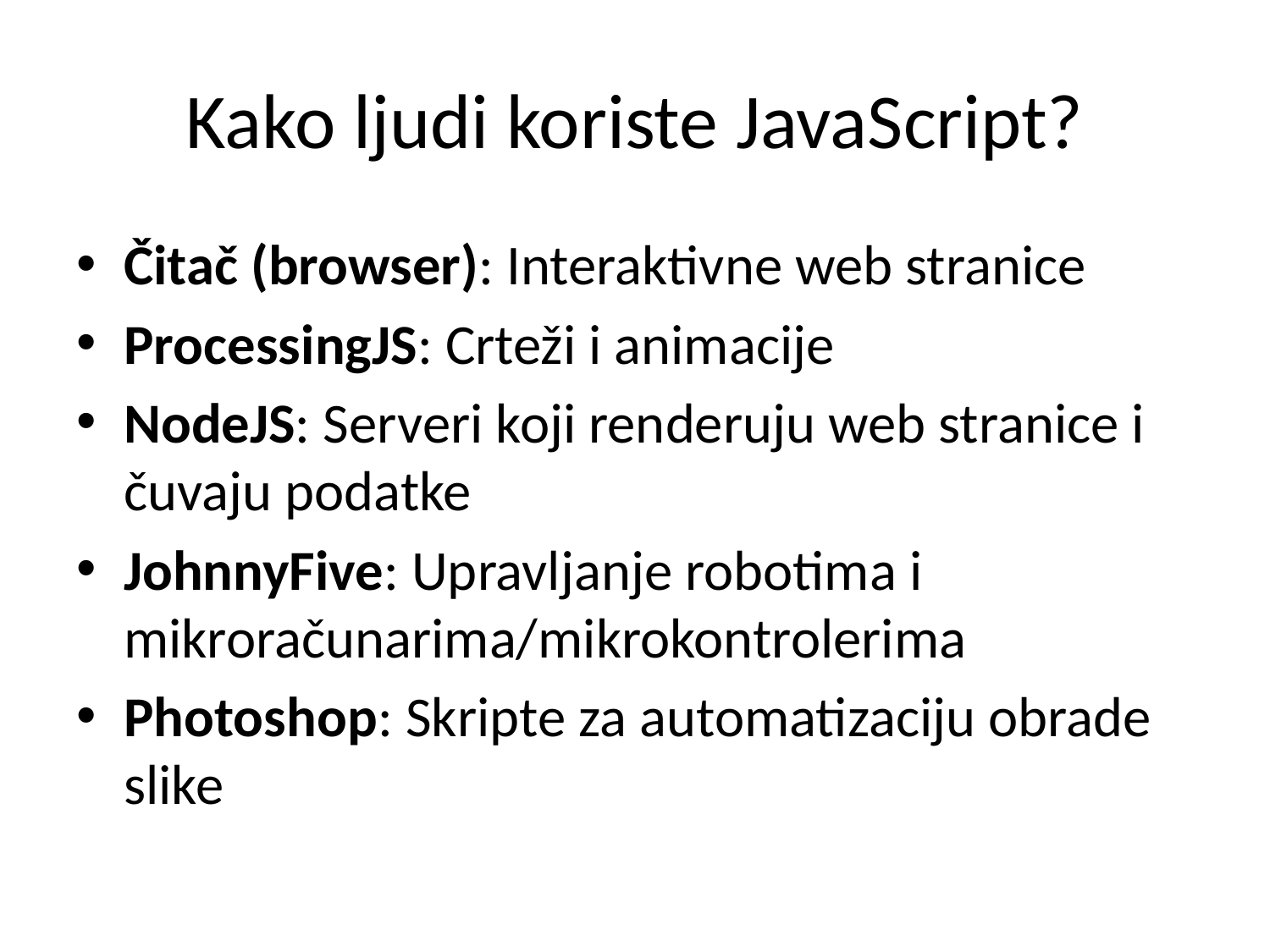

# Kako ljudi koriste JavaScript?
Čitač (browser): Interaktivne web stranice
ProcessingJS: Crteži i animacije
NodeJS: Serveri koji renderuju web stranice i čuvaju podatke
JohnnyFive: Upravljanje robotima i mikroračunarima/mikrokontrolerima
Photoshop: Skripte za automatizaciju obrade slike